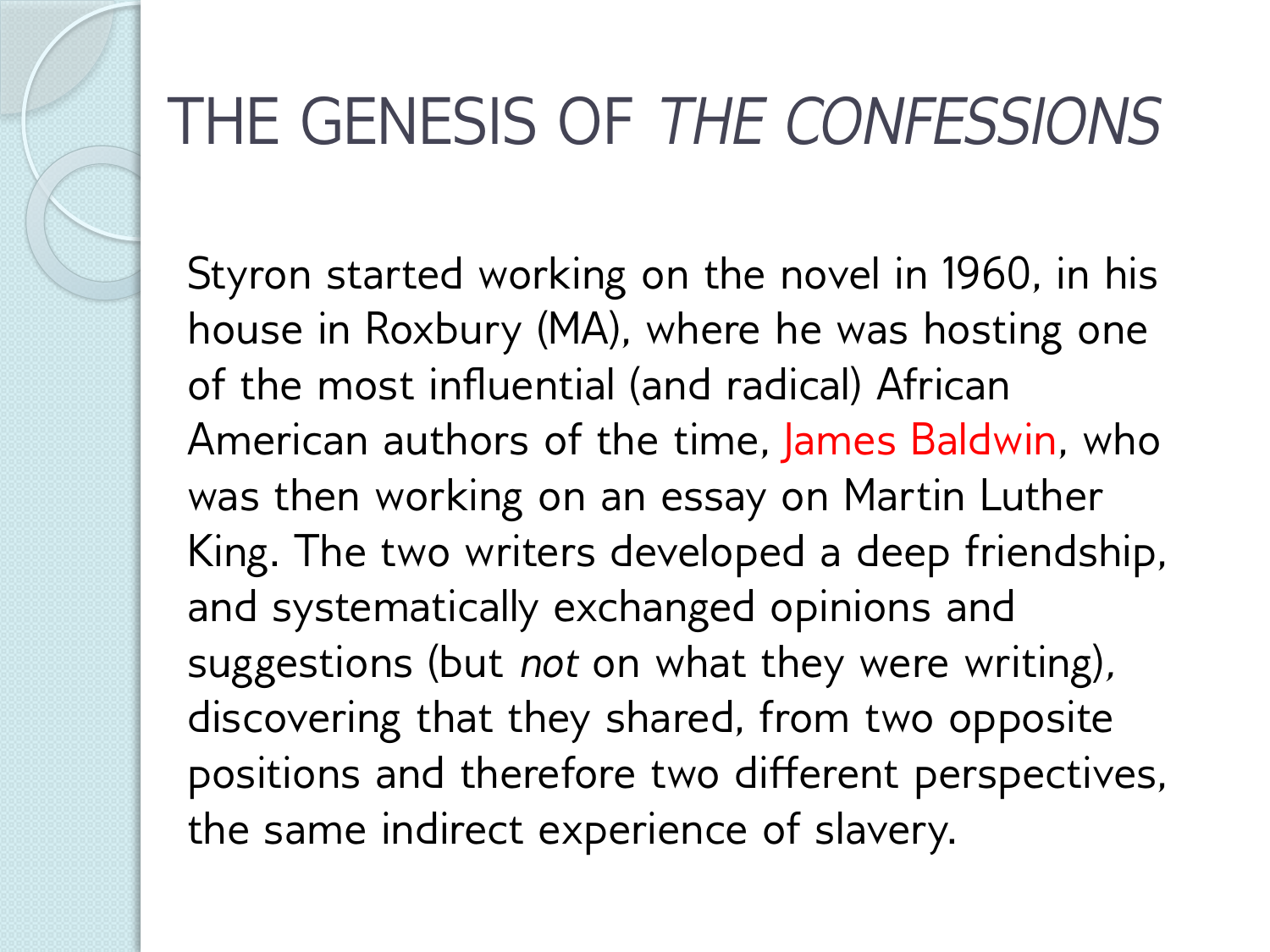

# THE GENESIS OF THE CONFESSIONS
Styron started working on the novel in 1960, in his house in Roxbury (MA), where he was hosting one of the most influential (and radical) African American authors of the time, James Baldwin, who was then working on an essay on Martin Luther King. The two writers developed a deep friendship, and systematically exchanged opinions and suggestions (but not on what they were writing), discovering that they shared, from two opposite positions and therefore two different perspectives, the same indirect experience of slavery.